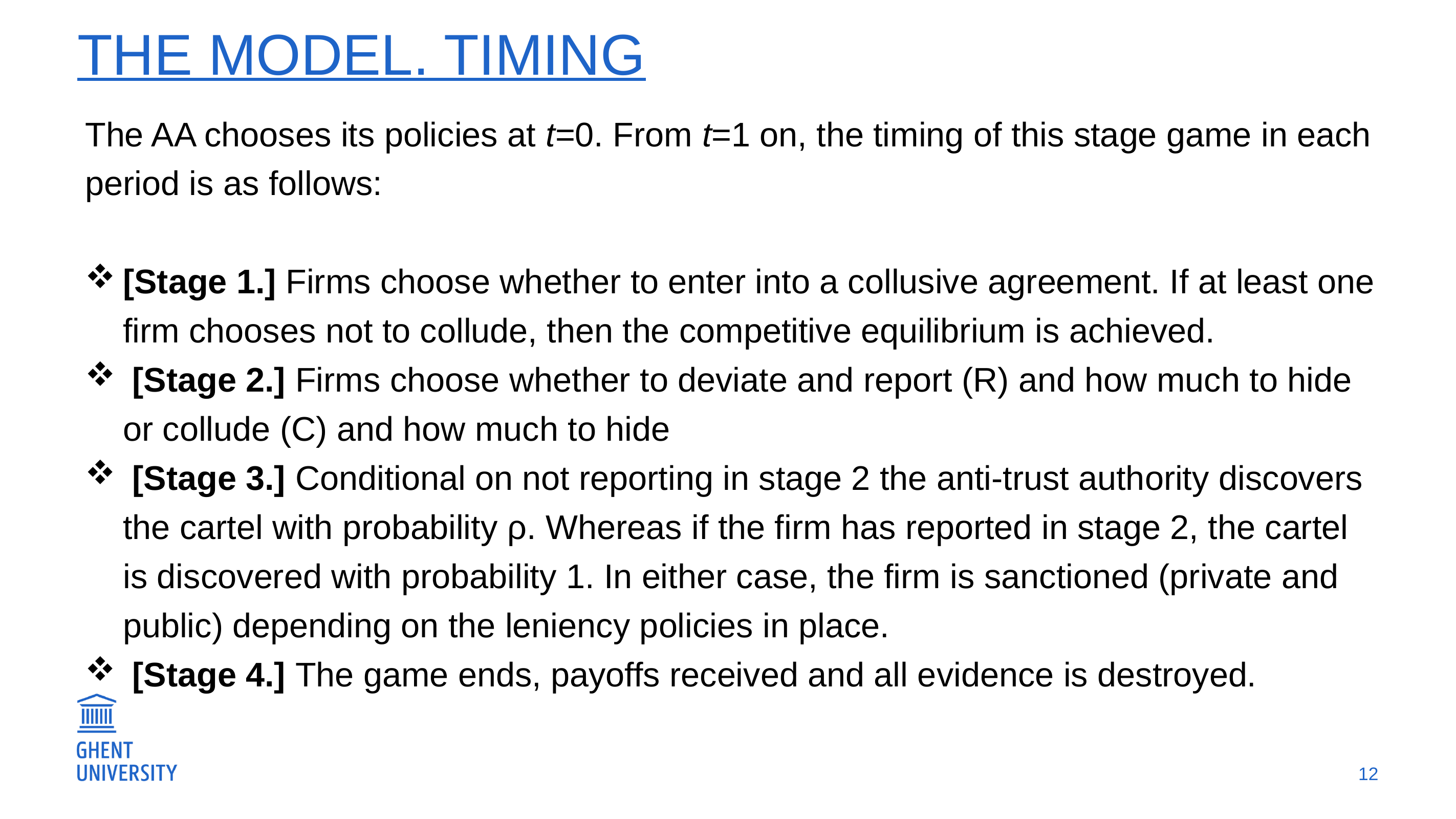

# The model. timing
The AA chooses its policies at t=0. From t=1 on, the timing of this stage game in each period is as follows:

[Stage 1.] Firms choose whether to enter into a collusive agreement. If at least one firm chooses not to collude, then the competitive equilibrium is achieved.
 [Stage 2.] Firms choose whether to deviate and report (R) and how much to hide or collude (C) and how much to hide
 [Stage 3.] Conditional on not reporting in stage 2 the anti-trust authority discovers the cartel with probability ρ. Whereas if the firm has reported in stage 2, the cartel is discovered with probability 1. In either case, the firm is sanctioned (private and public) depending on the leniency policies in place.
 [Stage 4.] The game ends, payoffs received and all evidence is destroyed.

12